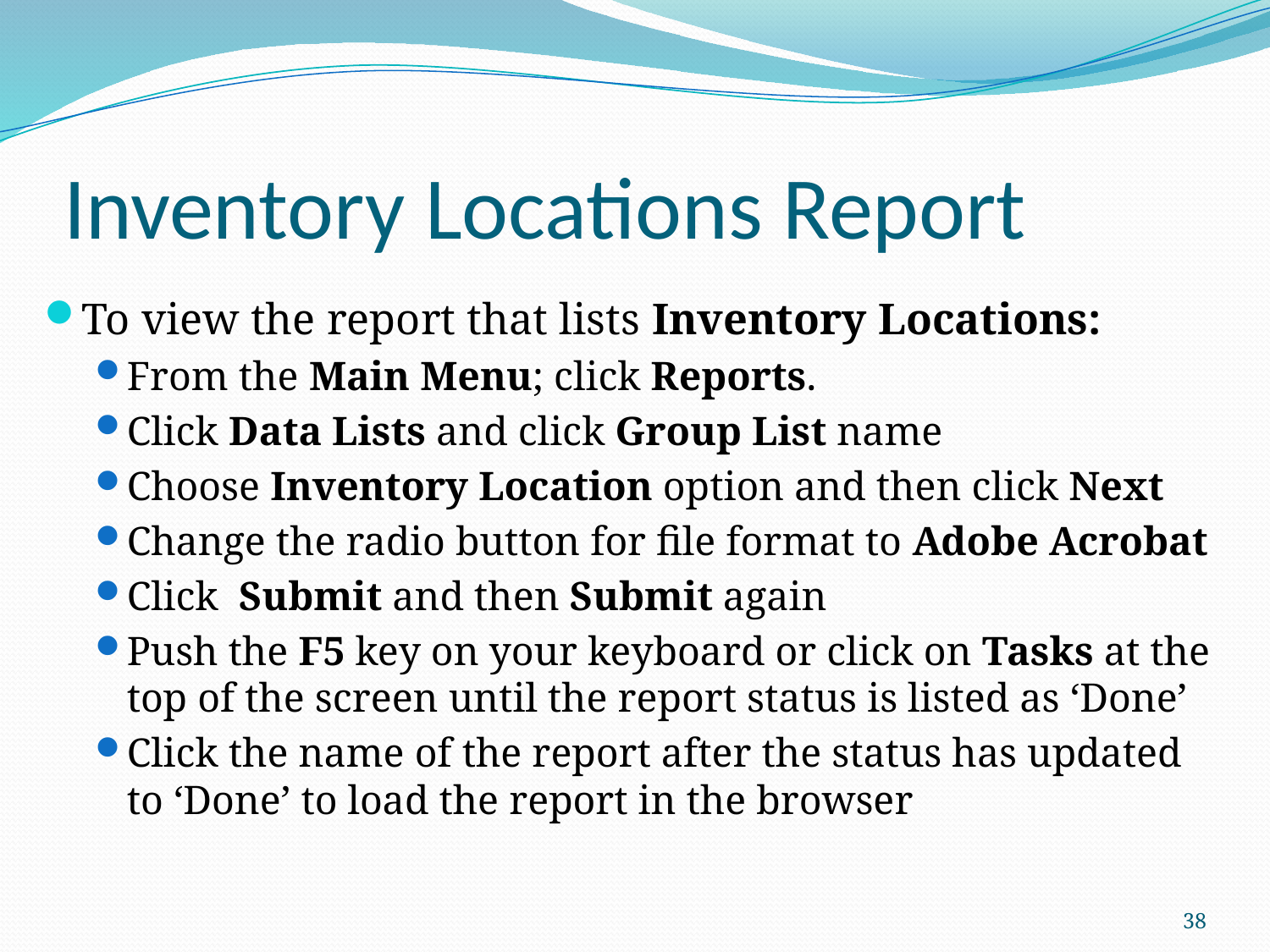

# Inventory Locations Report
To view the report that lists Inventory Locations:
From the Main Menu; click Reports.
Click Data Lists and click Group List name
Choose Inventory Location option and then click Next
Change the radio button for file format to Adobe Acrobat
Click  Submit and then Submit again
Push the F5 key on your keyboard or click on Tasks at the top of the screen until the report status is listed as ‘Done’
Click the name of the report after the status has updated to ‘Done’ to load the report in the browser
38